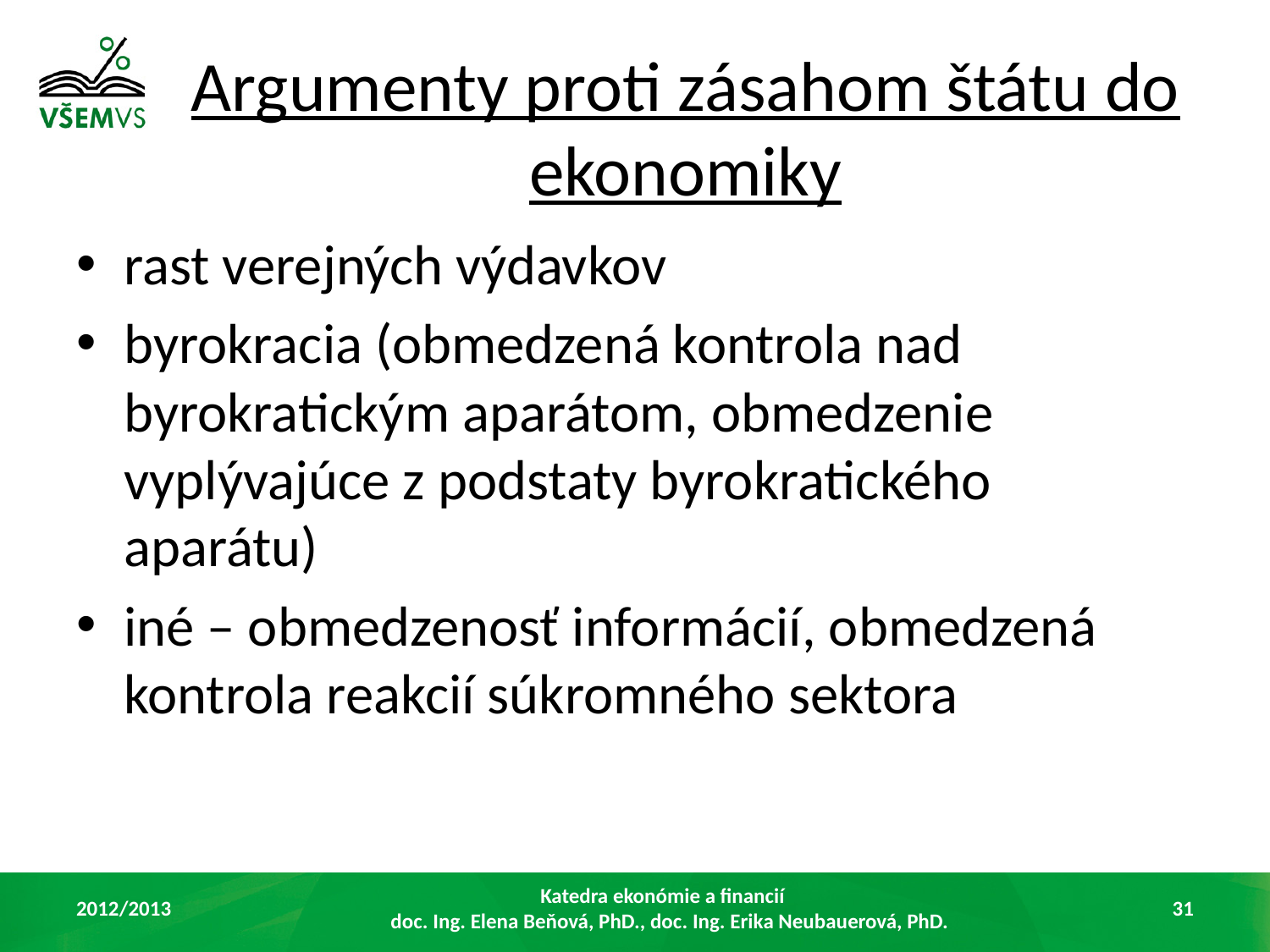

# Argumenty proti zásahom štátu do ekonomiky
rast verejných výdavkov
byrokracia (obmedzená kontrola nad byrokratickým aparátom, obmedzenie vyplývajúce z podstaty byrokratického aparátu)
iné – obmedzenosť informácií, obmedzená kontrola reakcií súkromného sektora

2012/2013
Katedra ekonómie a financií
doc. Ing. Elena Beňová, PhD., doc. Ing. Erika Neubauerová, PhD.
31